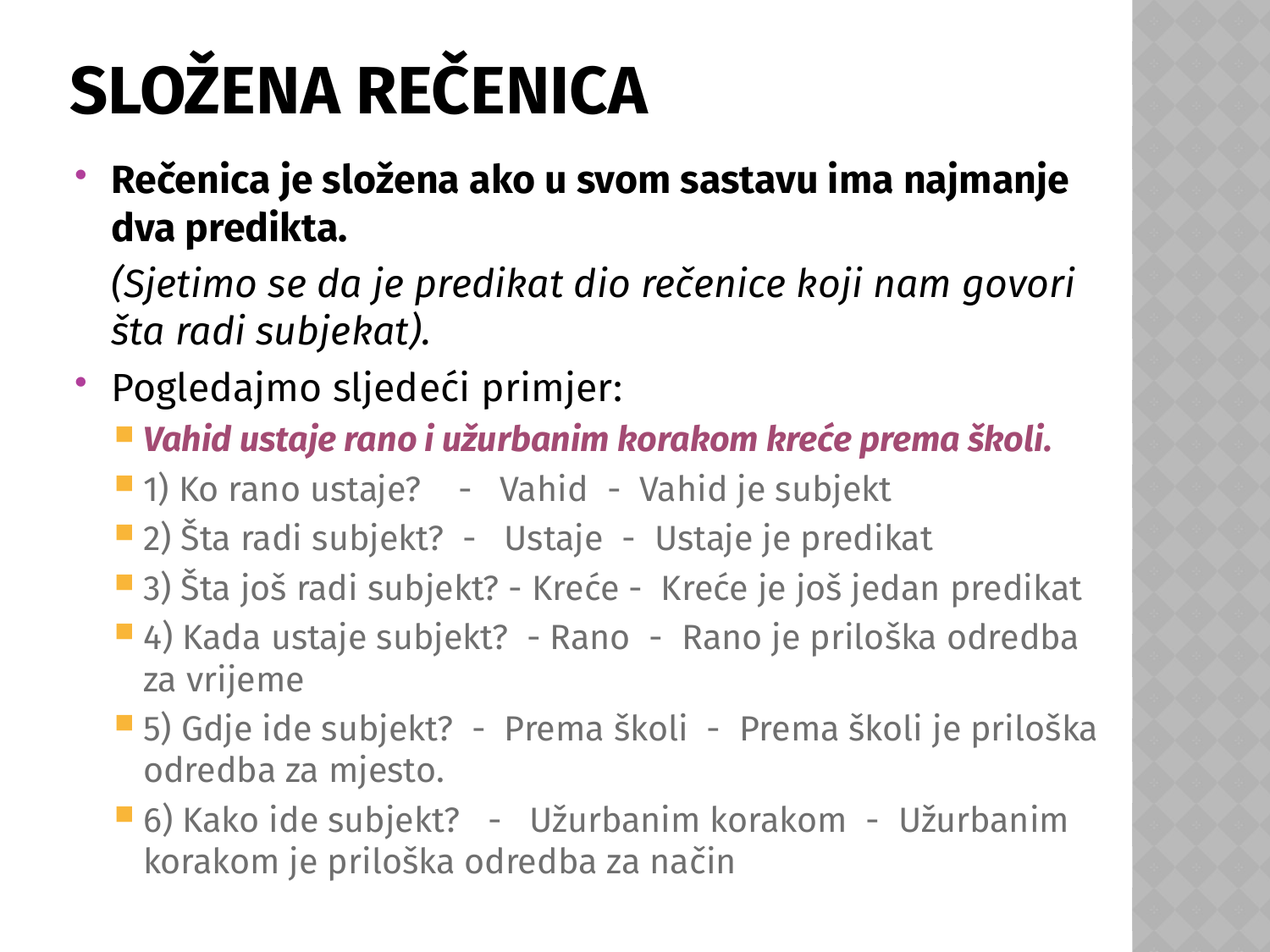

# Složena rečenica
Rečenica je složena ako u svom sastavu ima najmanje dva predikta.
	(Sjetimo se da je predikat dio rečenice koji nam govori šta radi subjekat).
Pogledajmo sljedeći primjer:
Vahid ustaje rano i užurbanim korakom kreće prema školi.
1) Ko rano ustaje?    -   Vahid  -  Vahid je subjekt
2) Šta radi subjekt?  -   Ustaje  -  Ustaje je predikat
3) Šta još radi subjekt? - Kreće -  Kreće je još jedan predikat
4) Kada ustaje subjekt?  - Rano  -  Rano je priloška odredba za vrijeme
5) Gdje ide subjekt?  -  Prema školi  -  Prema školi je priloška odredba za mjesto.
6) Kako ide subjekt?   -   Užurbanim korakom  -  Užurbanim korakom je priloška odredba za način